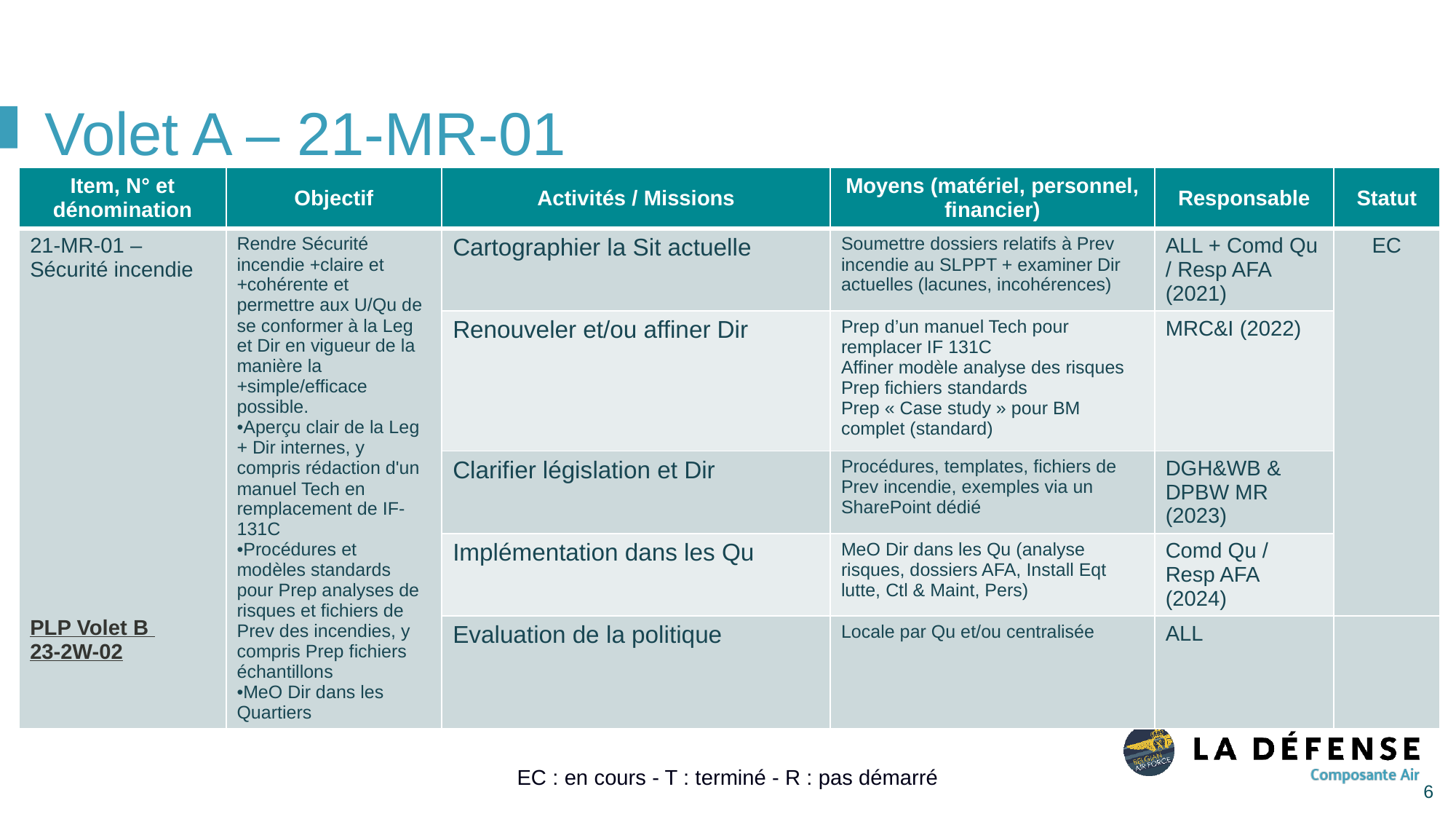

Volet A – 21-MR-01
| Item, N° et dénomination | Objectif | Activités / Missions | Moyens (matériel, personnel, financier) | Responsable | Statut |
| --- | --- | --- | --- | --- | --- |
| 21-MR-01 – Sécurité incendie PLP Volet B 23-2W-02 | Rendre Sécurité incendie +claire et +cohérente et permettre aux U/Qu de se conformer à la Leg et Dir en vigueur de la manière la +simple/efficace possible. •Aperçu clair de la Leg + Dir internes, y compris rédaction d'un manuel Tech en remplacement de IF-131C •Procédures et modèles standards pour Prep analyses de risques et fichiers de Prev des incendies, y compris Prep fichiers échantillons •MeO Dir dans les Quartiers | Cartographier la Sit actuelle | Soumettre dossiers relatifs à Prev incendie au SLPPT + examiner Dir actuelles (lacunes, incohérences) | ALL + Comd Qu / Resp AFA (2021) | EC |
|  |  | Renouveler et/ou affiner Dir | Prep d’un manuel Tech pour remplacer IF 131C Affiner modèle analyse des risques Prep fichiers standards Prep « Case study » pour BM complet (standard) | MRC&I (2022) |  |
|  |  | Clarifier législation et Dir | Procédures, templates, fichiers de Prev incendie, exemples via un SharePoint dédié | DGH&WB & DPBW MR (2023) |  |
|  |  | Implémentation dans les Qu | MeO Dir dans les Qu (analyse risques, dossiers AFA, Install Eqt lutte, Ctl & Maint, Pers) | Comd Qu / Resp AFA (2024) |  |
|  |  | Evaluation de la politique | Locale par Qu et/ou centralisée | ALL |  |
EC : en cours - T : terminé - R : pas démarré